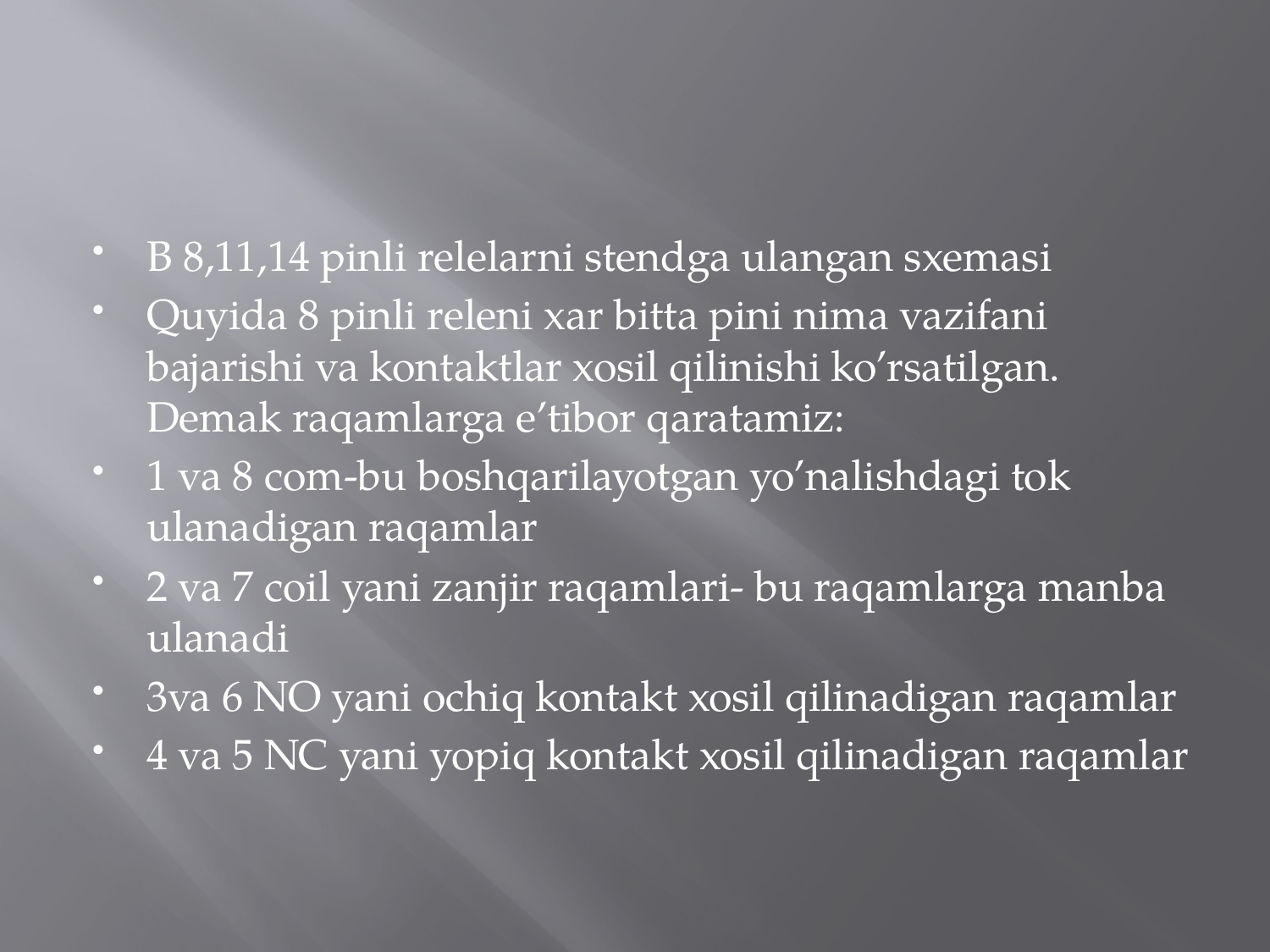

B 8,11,14 pinli relelarni stendga ulangan sxemasi
Quyida 8 pinli releni xar bitta pini nima vazifani bajarishi va kontaktlar xosil qilinishi ko’rsatilgan. Demak raqamlarga e’tibor qaratamiz:
1 va 8 com-bu boshqarilayotgan yo’nalishdagi tok ulanadigan raqamlar
2 va 7 coil yani zanjir raqamlari- bu raqamlarga manba ulanadi
3va 6 NO yani ochiq kontakt xosil qilinadigan raqamlar
4 va 5 NC yani yopiq kontakt xosil qilinadigan raqamlar